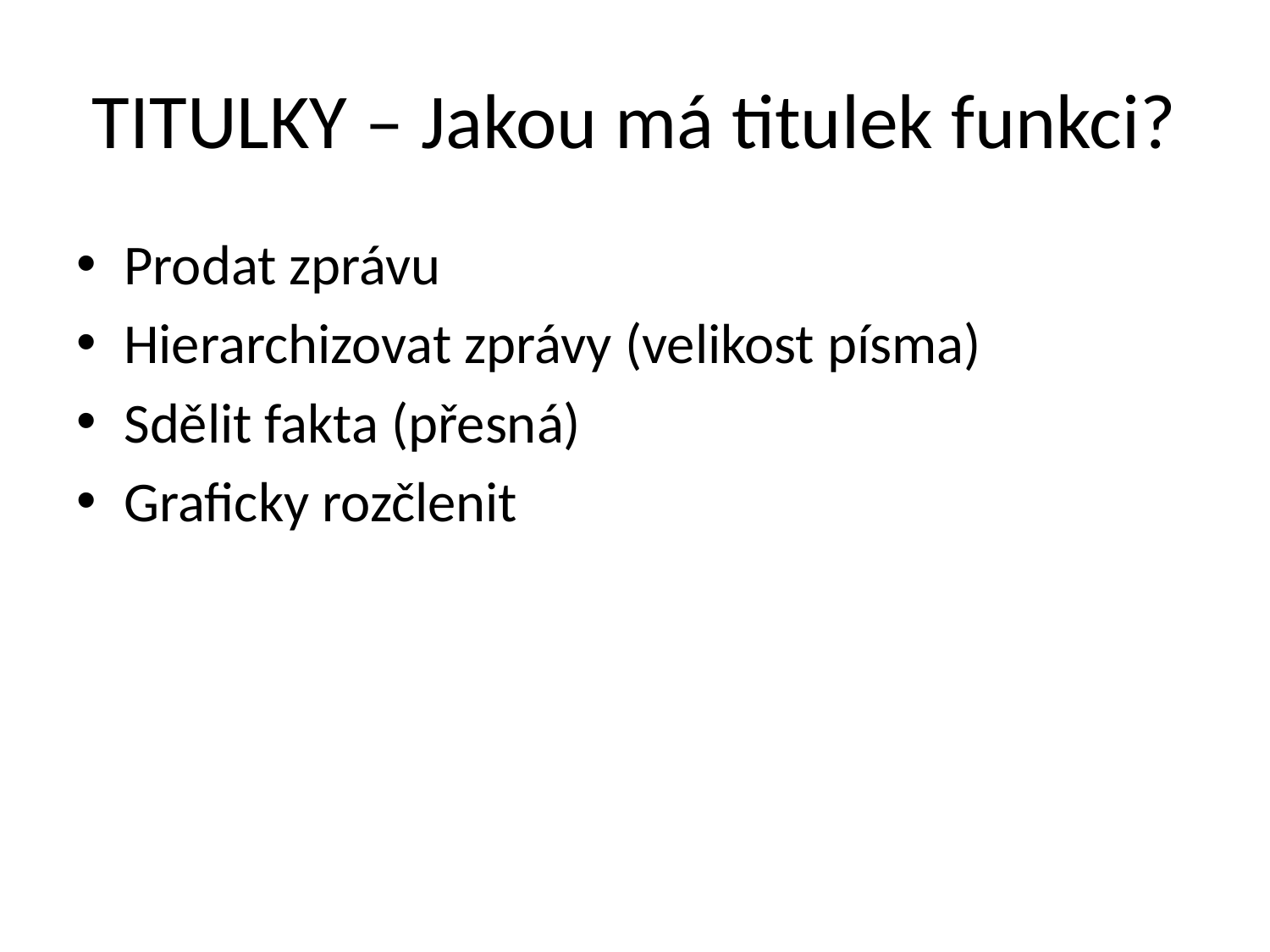

# TITULKY – Jakou má titulek funkci?
Prodat zprávu
Hierarchizovat zprávy (velikost písma)
Sdělit fakta (přesná)
Graficky rozčlenit